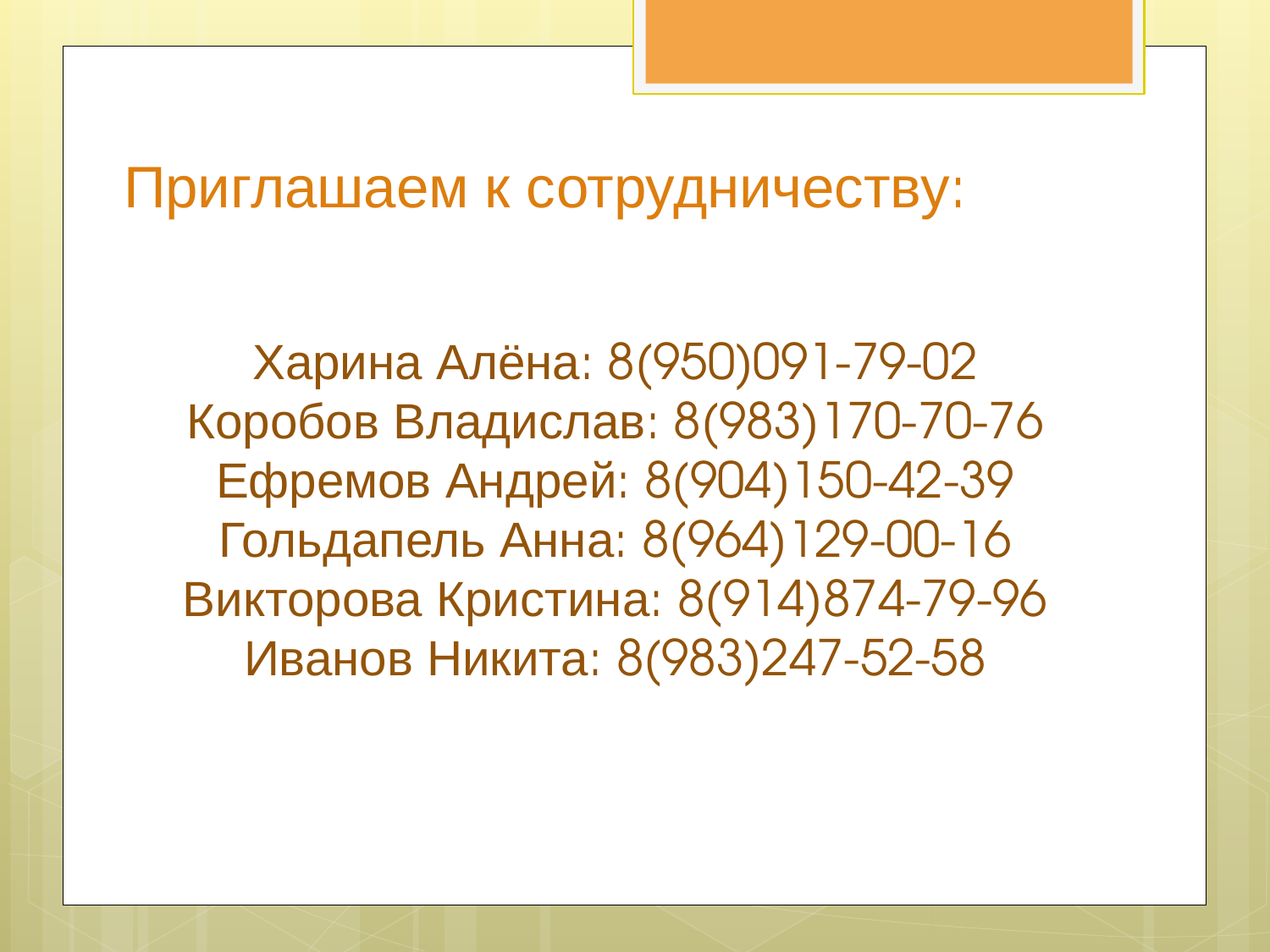

# Приглашаем к сотрудничеству:
Харина Алёна: 8(950)091-79-02
Коробов Владислав: 8(983)170-70-76
Ефремов Андрей: 8(904)150-42-39
Гольдапель Анна: 8(964)129-00-16
Викторова Кристина: 8(914)874-79-96
Иванов Никита: 8(983)247-52-58